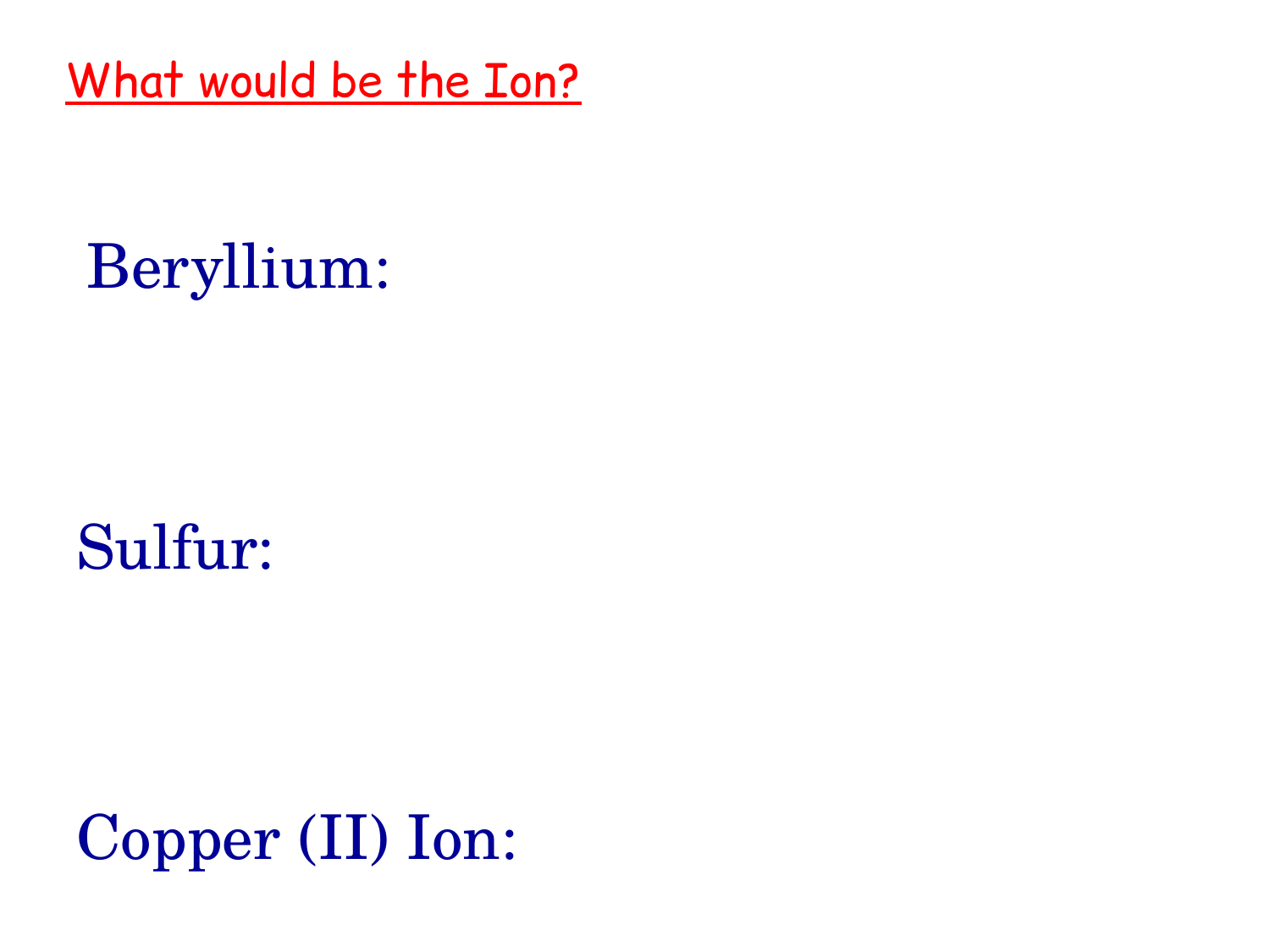

| What would be the Ion? |
| --- |
| Beryllium: |
| --- |
| Sulfur: |
| --- |
| Copper (II) Ion: |
| --- |